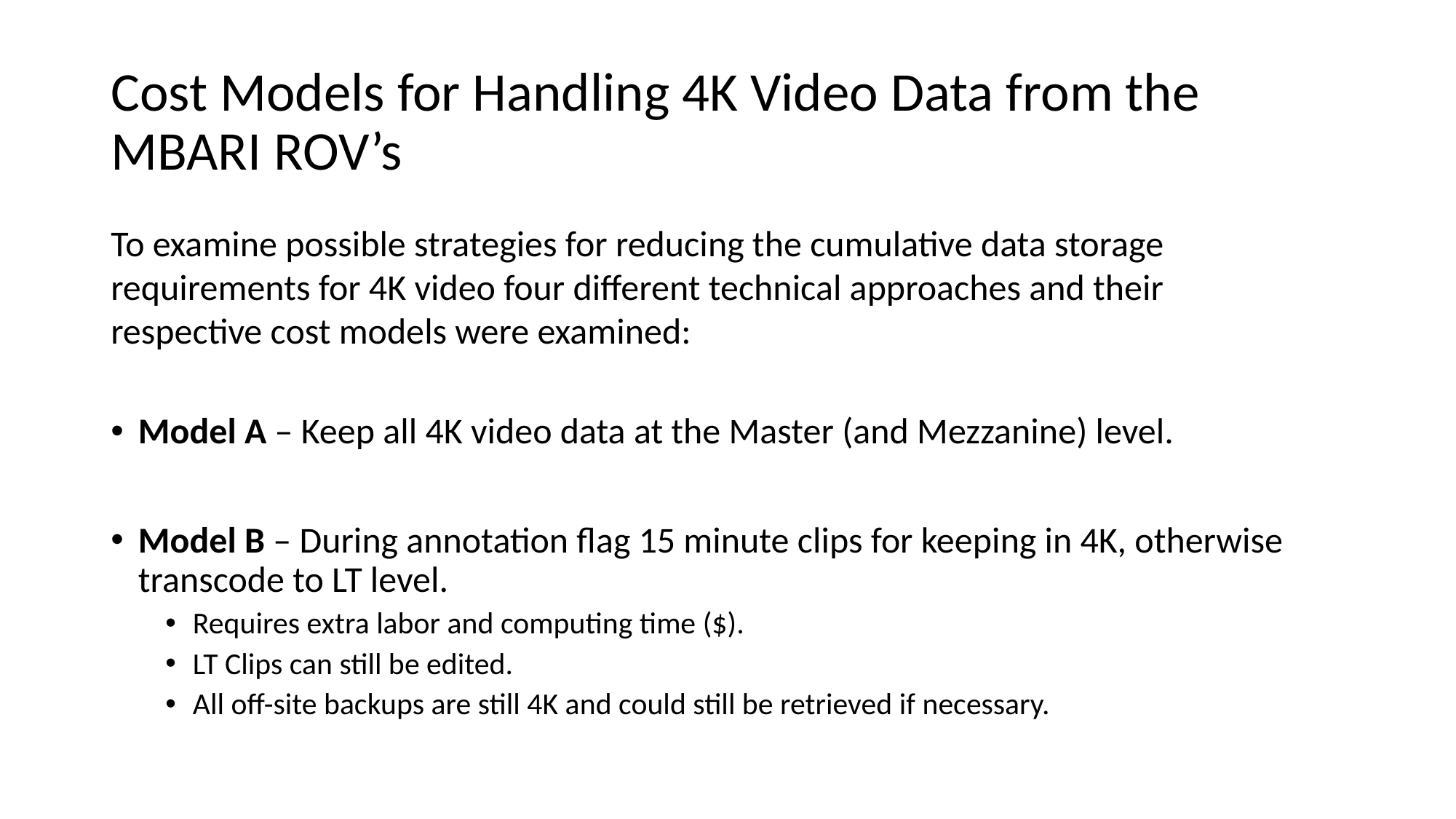

# Cost Models for Handling 4K Video Data from the MBARI ROV’s
To examine possible strategies for reducing the cumulative data storage requirements for 4K video four different technical approaches and their respective cost models were examined:
Model A – Keep all 4K video data at the Master (and Mezzanine) level.

Model B – During annotation flag 15 minute clips for keeping in 4K, otherwise transcode to LT level.
Requires extra labor and computing time ($).
LT Clips can still be edited.
All off-site backups are still 4K and could still be retrieved if necessary.